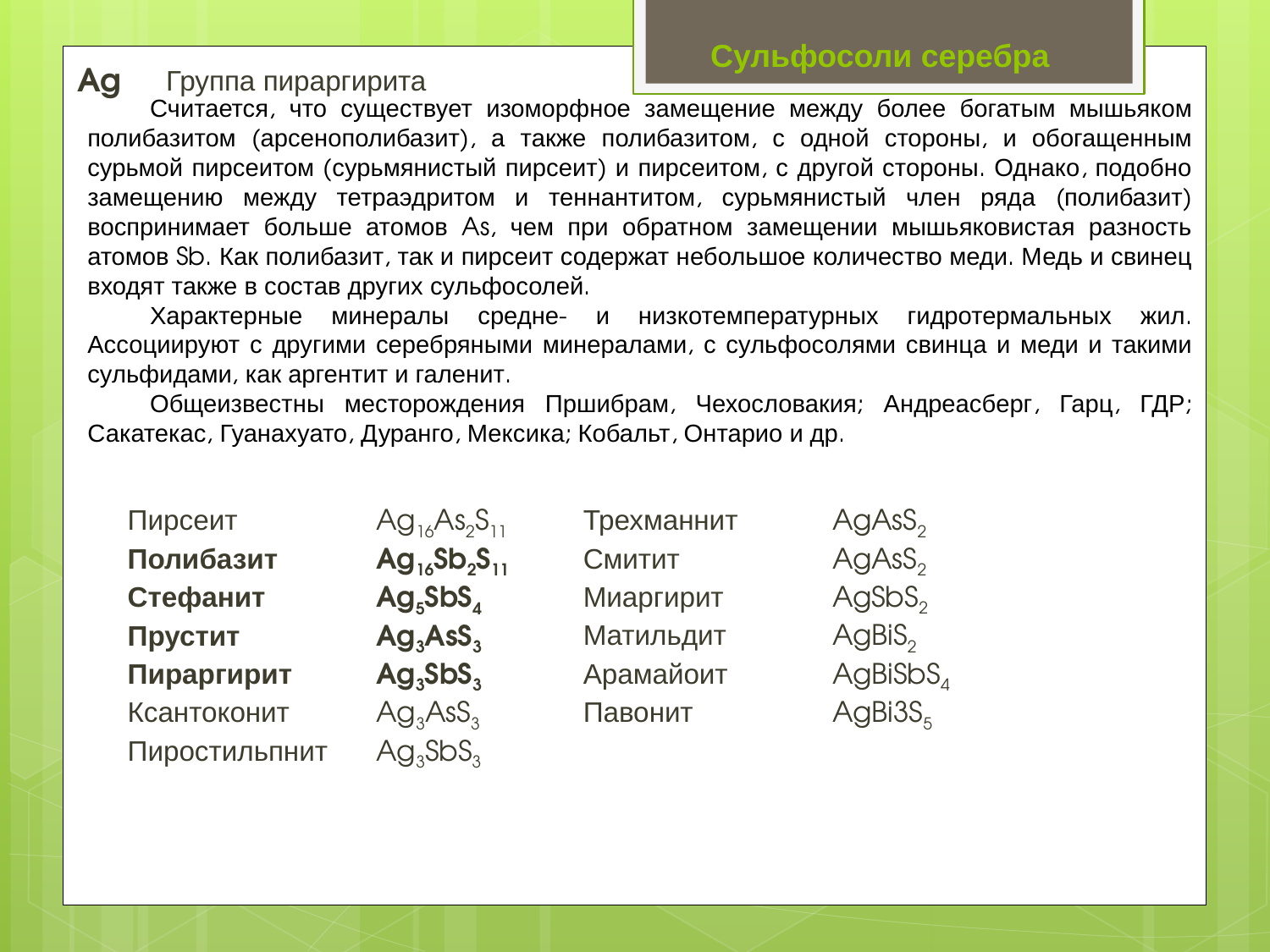

Сульфосоли серебра
Ag
Группа пираргирита
Считается, что существует изоморфное замещение между более богатым мышьяком полибазитом (арсенополибазит), а также полибазитом, с одной стороны, и обогащенным сурьмой пирсеитом (сурьмянистый пирсеит) и пирсеитом, с другой стороны. Однако, подобно замещению между тетраэдритом и теннантитом, сурьмянистый член ряда (полибазит) воспринимает больше атомов As, чем при обратном замещении мышьяковистая разность атомов Sb. Как полибазит, так и пирсеит содержат небольшое количество меди. Медь и свинец входят также в состав других сульфосолей.
Характерные минералы средне- и низкотемпературных гидротермальных жил. Ассоциируют с другими серебряными минералами, с сульфосолями свинца и меди и такими сульфидами, как аргентит и галенит.
Общеизвестны месторождения Пршибрам, Чехословакия; Андреасберг, Гарц, ГДР; Сакатекас, Гуанахуато, Дуранго, Мексика; Кобальт, Онтарио и др.
Пирсеит	Ag16As2S11
Полибазит	Ag16Sb2S11
Стефанит	Ag5SbS4
Прустит	Ag3AsS3
Пираргирит	Ag3SbS3
Ксантоконит	Ag3AsS3
Пиростильпнит	Ag3SbS3
Трехманнит	AgAsS2
Смитит	AgAsS2
Миаргирит	AgSbS2
Матильдит	AgBiS2
Арамайоит	AgBiSbS4
Павонит	AgBi3S5